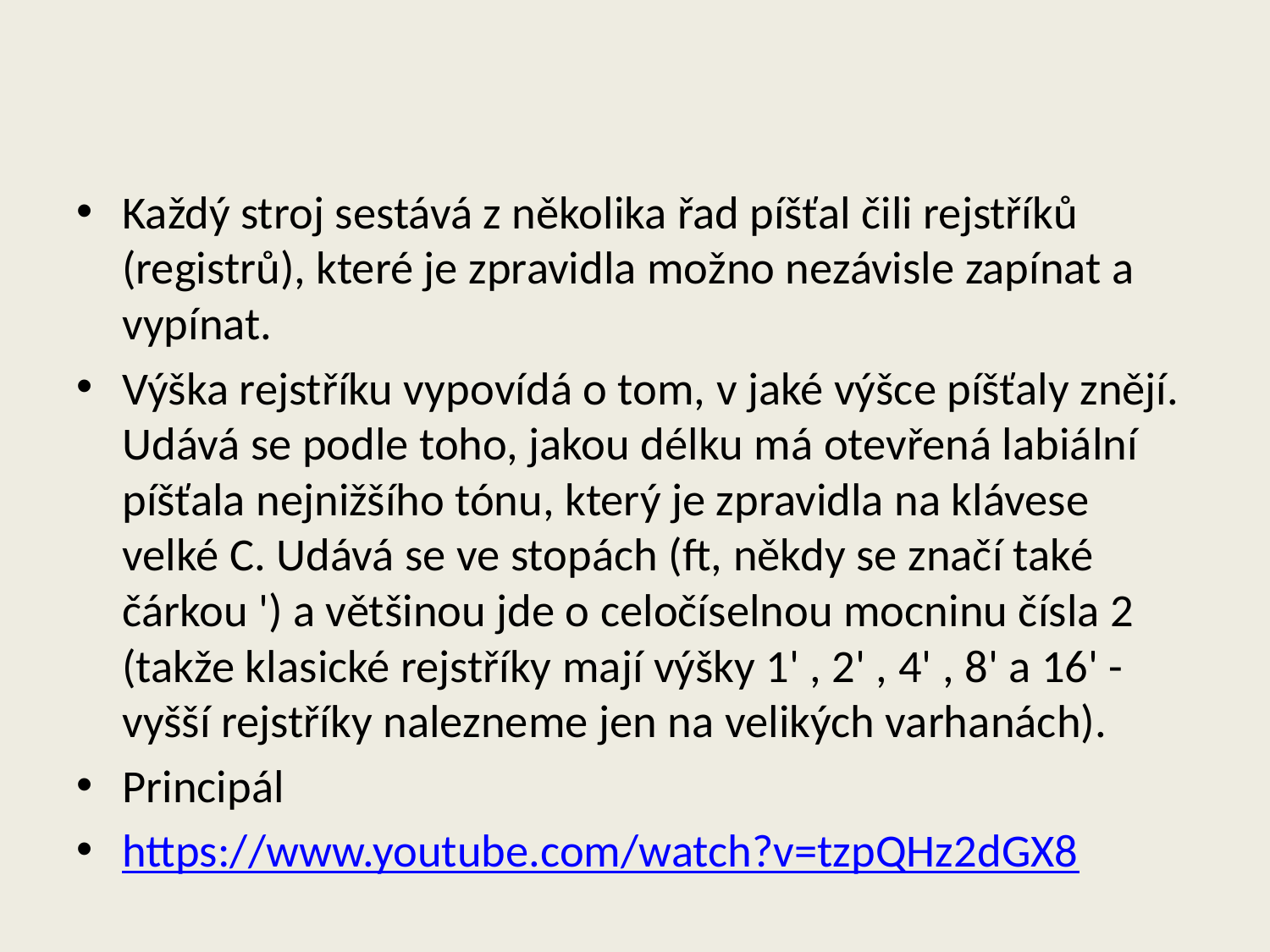

#
Každý stroj sestává z několika řad píšťal čili rejstříků (registrů), které je zpravidla možno nezávisle zapínat a vypínat.
Výška rejstříku vypovídá o tom, v jaké výšce píšťaly znějí. Udává se podle toho, jakou délku má otevřená labiální píšťala nejnižšího tónu, který je zpravidla na klávese velké C. Udává se ve stopách (ft, někdy se značí také čárkou ') a většinou jde o celočíselnou mocninu čísla 2 (takže klasické rejstříky mají výšky 1' , 2' , 4' , 8' a 16' - vyšší rejstříky nalezneme jen na velikých varhanách).
Principál
https://www.youtube.com/watch?v=tzpQHz2dGX8